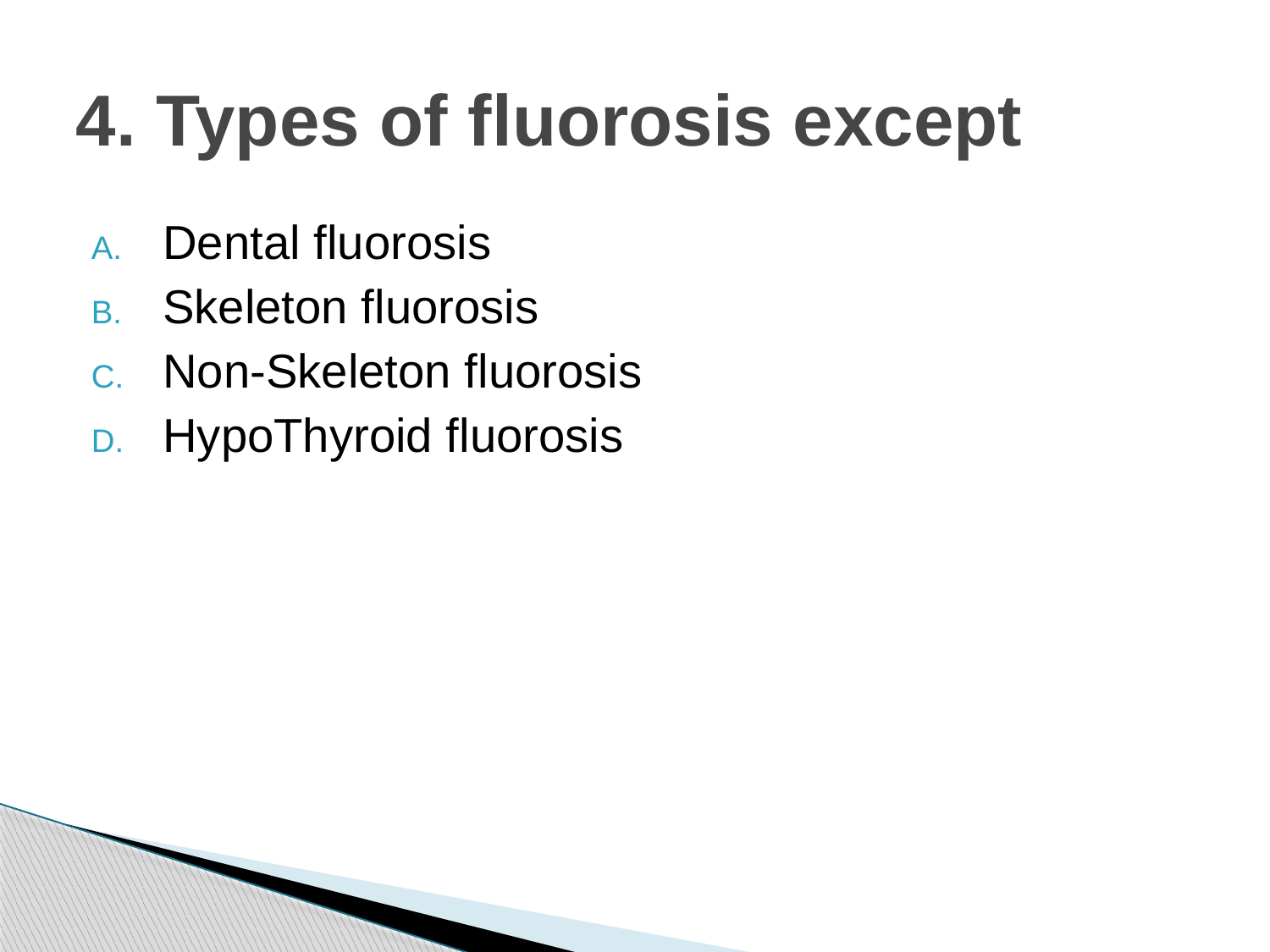

# 4. Types of fluorosis except
Dental fluorosis
Skeleton fluorosis
Non-Skeleton fluorosis
HypoThyroid fluorosis